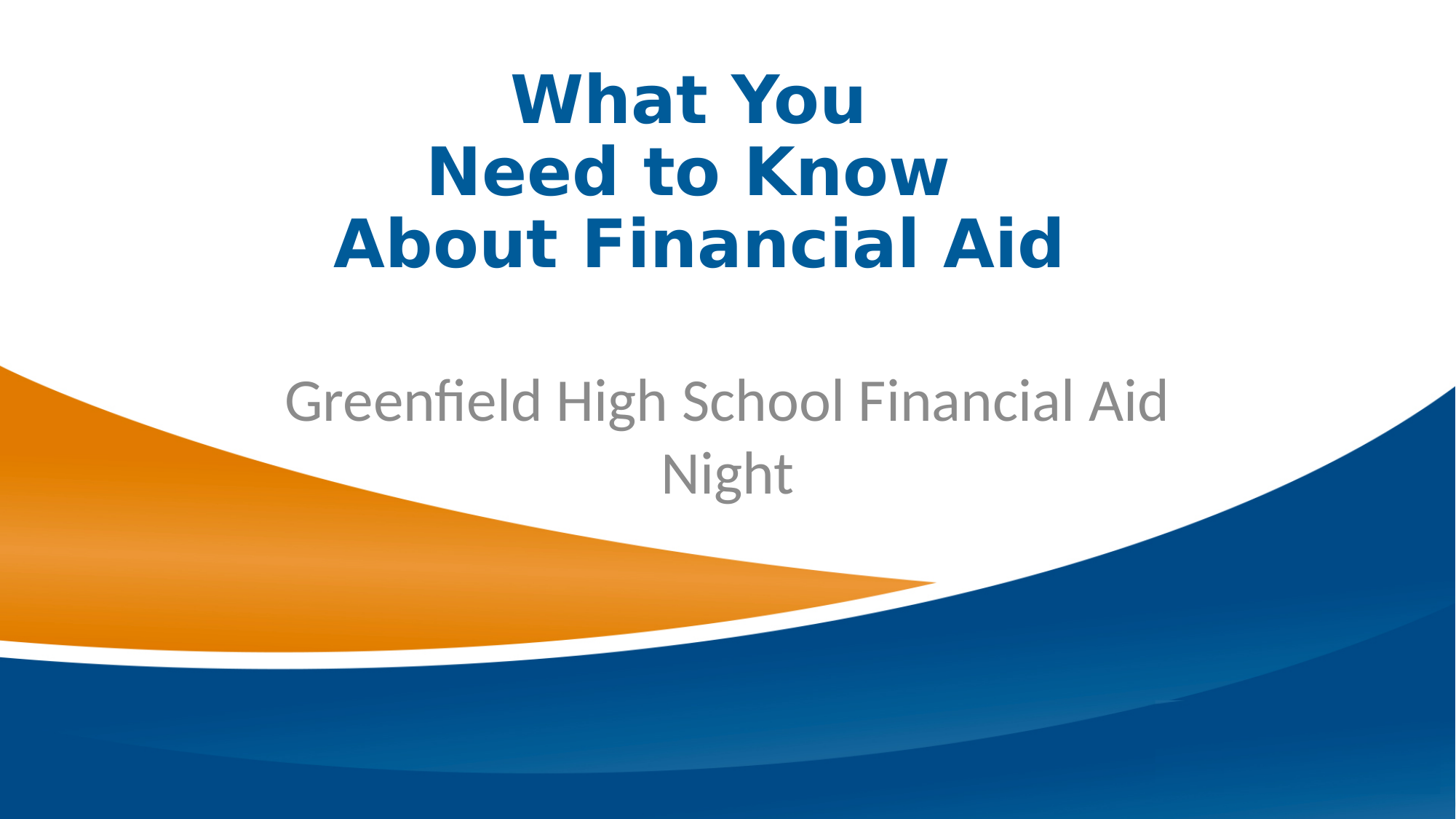

# What You Need to Know About Financial Aid
Greenfield High School Financial Aid Night